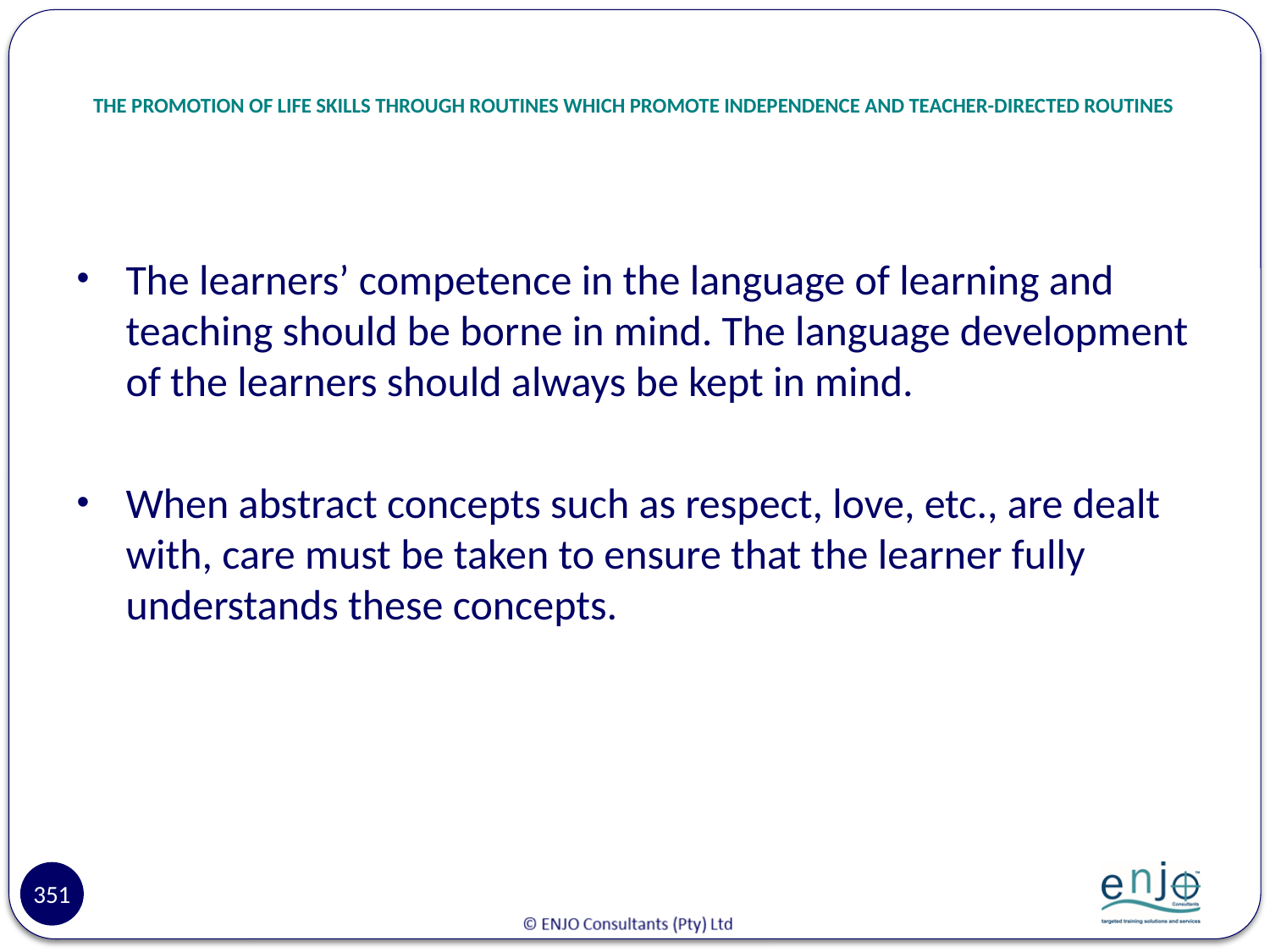

# THE PROMOTION OF LIFE SKILLS THROUGH ROUTINES WHICH PROMOTE INDEPENDENCE AND TEACHER-DIRECTED ROUTINES
The learners’ competence in the language of learning and teaching should be borne in mind. The language development of the learners should always be kept in mind.

When abstract concepts such as respect, love, etc., are dealt with, care must be taken to ensure that the learner fully understands these concepts.

351